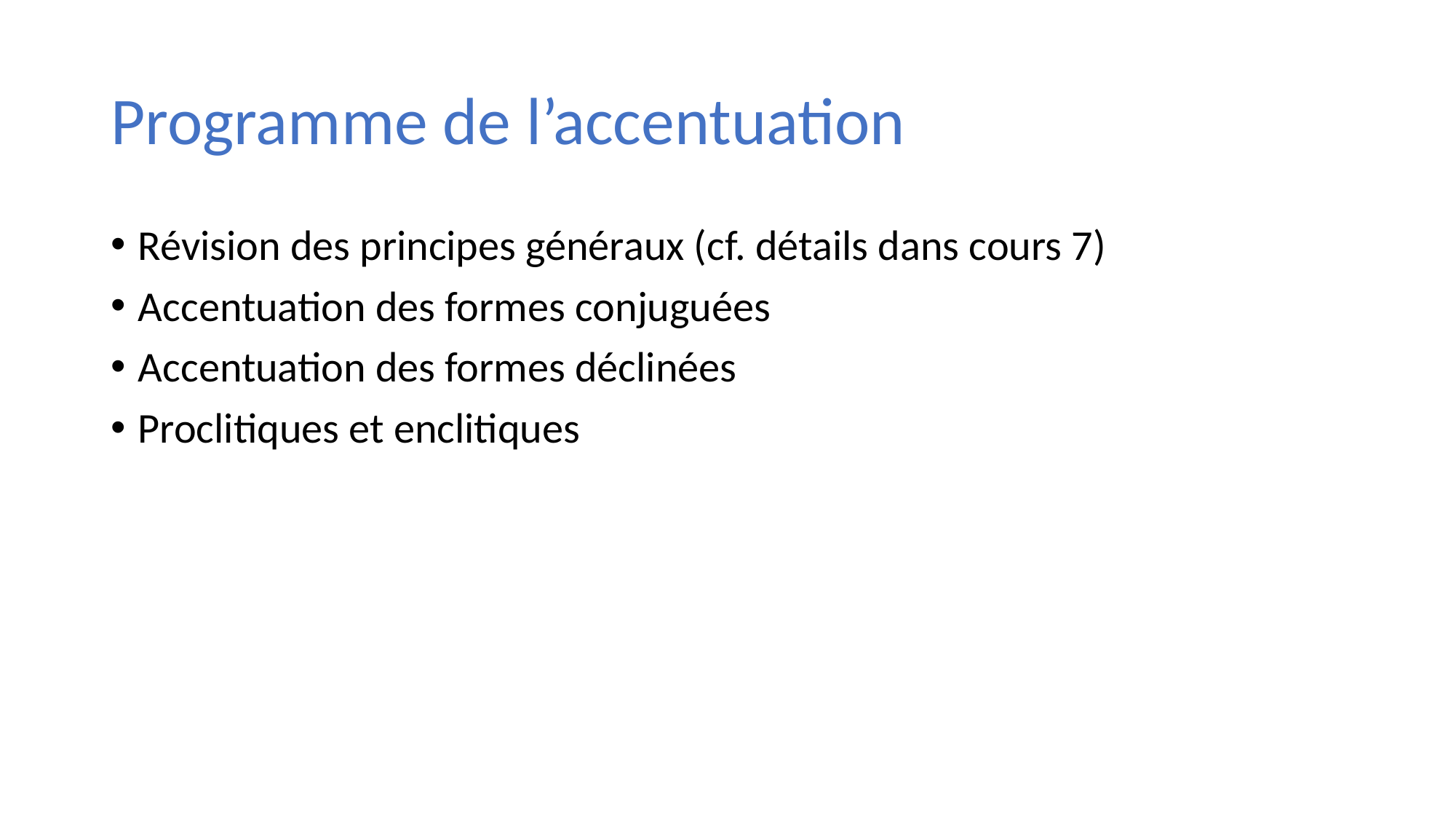

# Programme de l’accentuation
Révision des principes généraux (cf. détails dans cours 7)
Accentuation des formes conjuguées
Accentuation des formes déclinées
Proclitiques et enclitiques